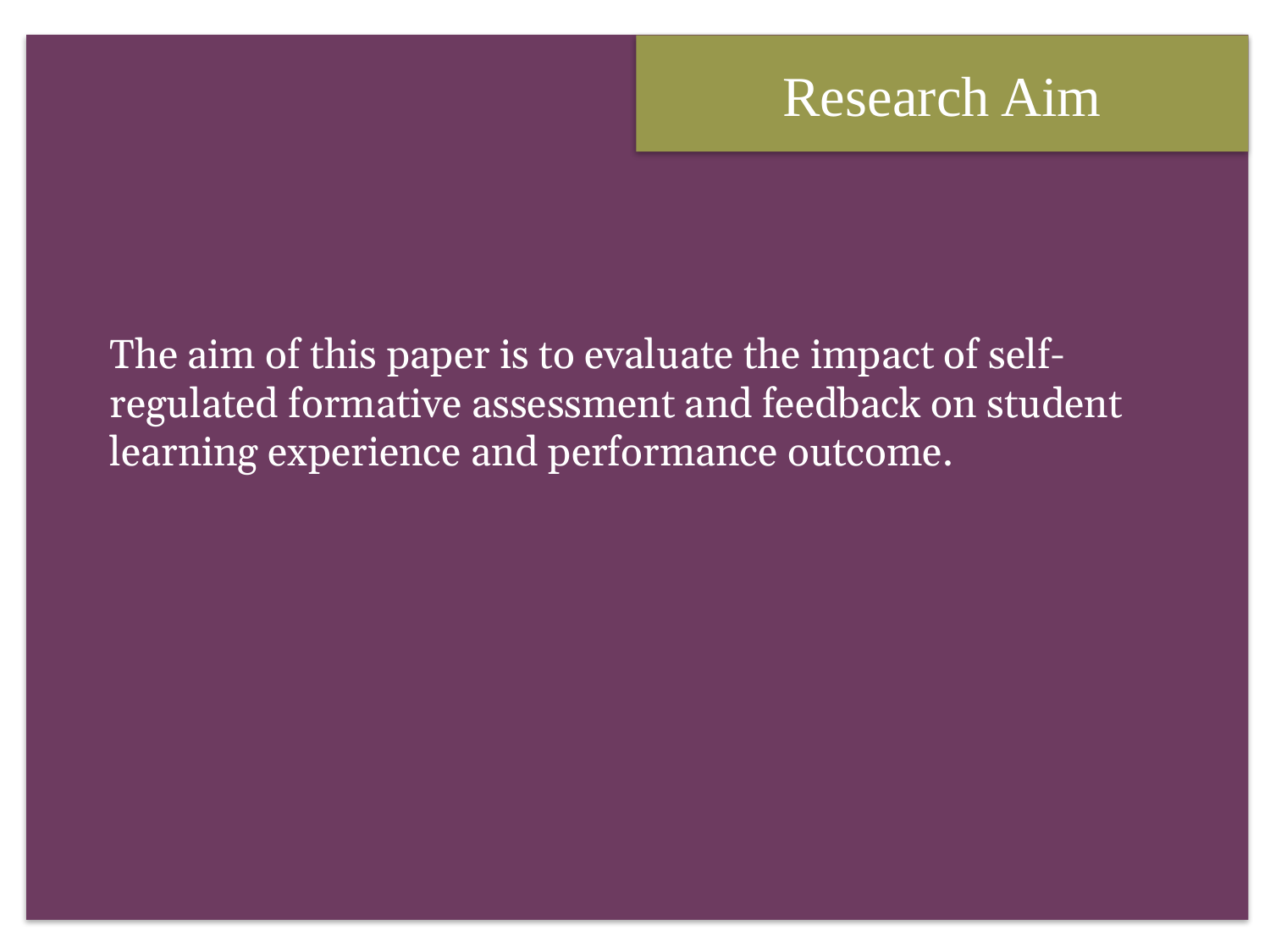

Research Aim
# The aim of this paper is to evaluate the impact of self-regulated formative assessment and feedback on student learning experience and performance outcome.